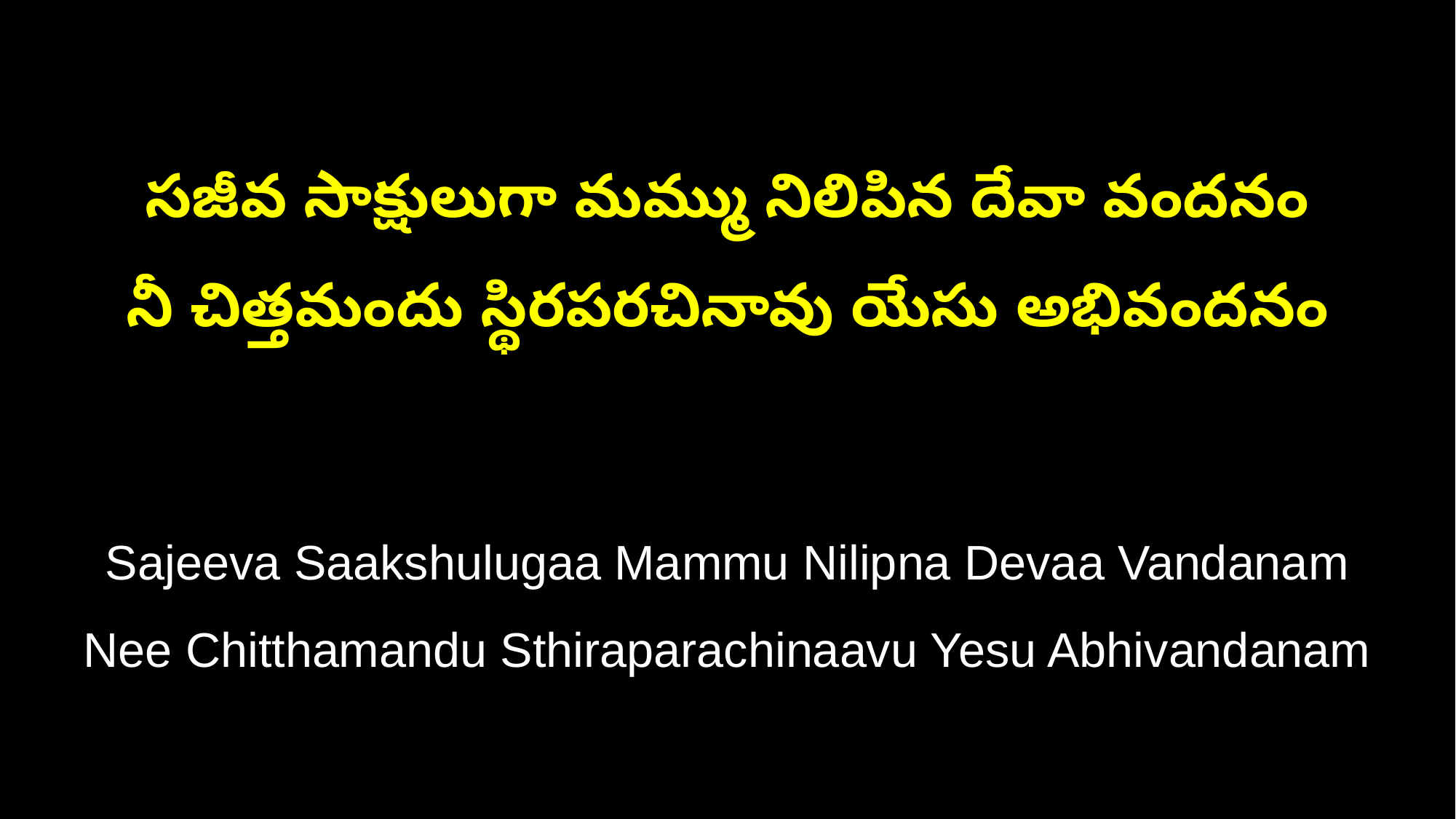

సజీవ సాక్షులుగా మమ్ము నిలిపిన దేవా వందనం
నీ చిత్తమందు స్థిరపరచినావు యేసు అభివందనం
Sajeeva Saakshulugaa Mammu Nilipna Devaa Vandanam
Nee Chitthamandu Sthiraparachinaavu Yesu Abhivandanam